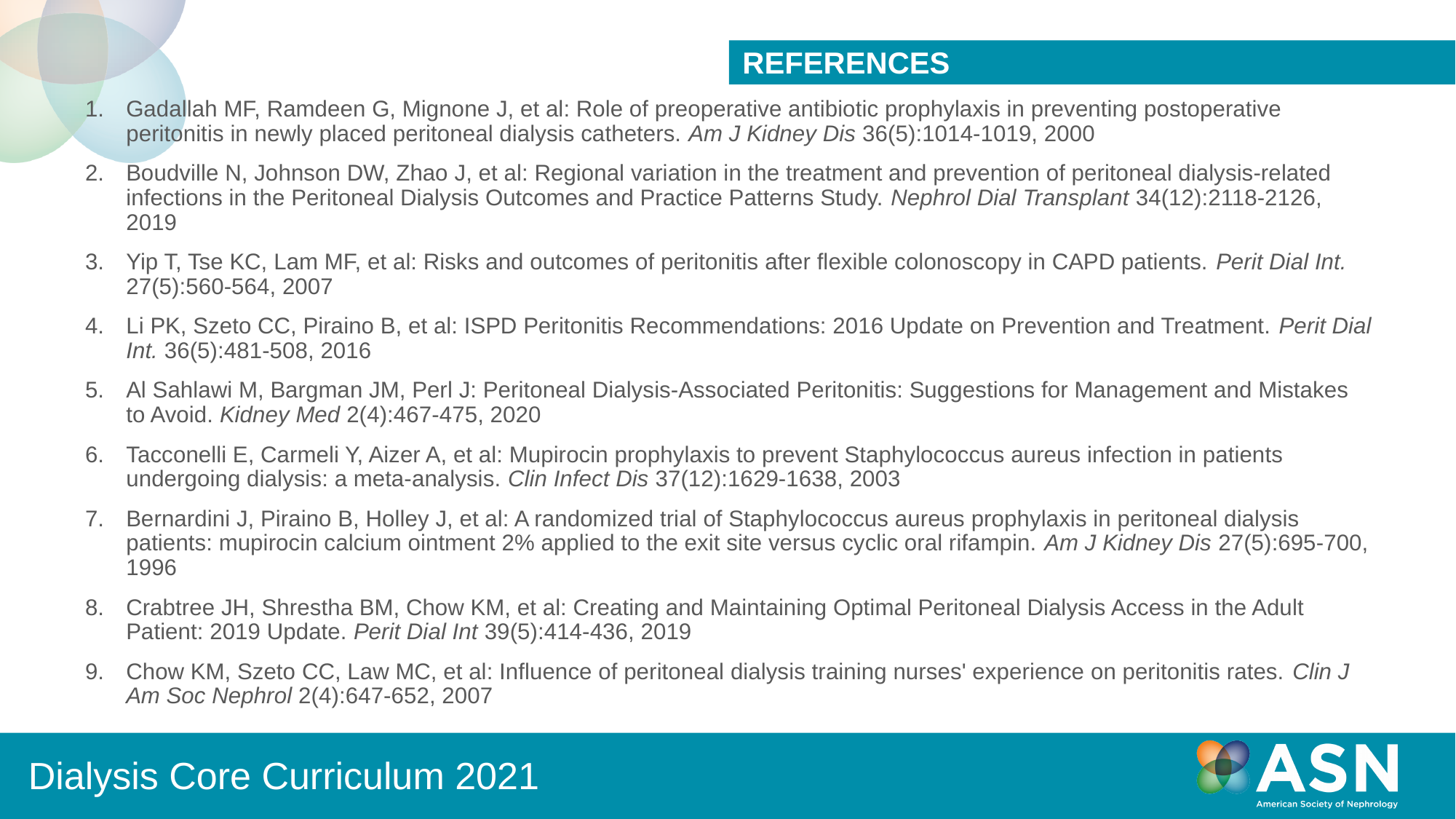

REFERENCES
Gadallah MF, Ramdeen G, Mignone J, et al: Role of preoperative antibiotic prophylaxis in preventing postoperative peritonitis in newly placed peritoneal dialysis catheters. Am J Kidney Dis 36(5):1014-1019, 2000
Boudville N, Johnson DW, Zhao J, et al: Regional variation in the treatment and prevention of peritoneal dialysis-related infections in the Peritoneal Dialysis Outcomes and Practice Patterns Study. Nephrol Dial Transplant 34(12):2118-2126, 2019
Yip T, Tse KC, Lam MF, et al: Risks and outcomes of peritonitis after flexible colonoscopy in CAPD patients. Perit Dial Int. 27(5):560-564, 2007
Li PK, Szeto CC, Piraino B, et al: ISPD Peritonitis Recommendations: 2016 Update on Prevention and Treatment. Perit Dial Int. 36(5):481-508, 2016
Al Sahlawi M, Bargman JM, Perl J: Peritoneal Dialysis-Associated Peritonitis: Suggestions for Management and Mistakes to Avoid. Kidney Med 2(4):467-475, 2020
Tacconelli E, Carmeli Y, Aizer A, et al: Mupirocin prophylaxis to prevent Staphylococcus aureus infection in patients undergoing dialysis: a meta-analysis. Clin Infect Dis 37(12):1629-1638, 2003
Bernardini J, Piraino B, Holley J, et al: A randomized trial of Staphylococcus aureus prophylaxis in peritoneal dialysis patients: mupirocin calcium ointment 2% applied to the exit site versus cyclic oral rifampin. Am J Kidney Dis 27(5):695-700, 1996
Crabtree JH, Shrestha BM, Chow KM, et al: Creating and Maintaining Optimal Peritoneal Dialysis Access in the Adult Patient: 2019 Update. Perit Dial Int 39(5):414-436, 2019
Chow KM, Szeto CC, Law MC, et al: Influence of peritoneal dialysis training nurses' experience on peritonitis rates. Clin J Am Soc Nephrol 2(4):647-652, 2007
Dialysis Core Curriculum 2021